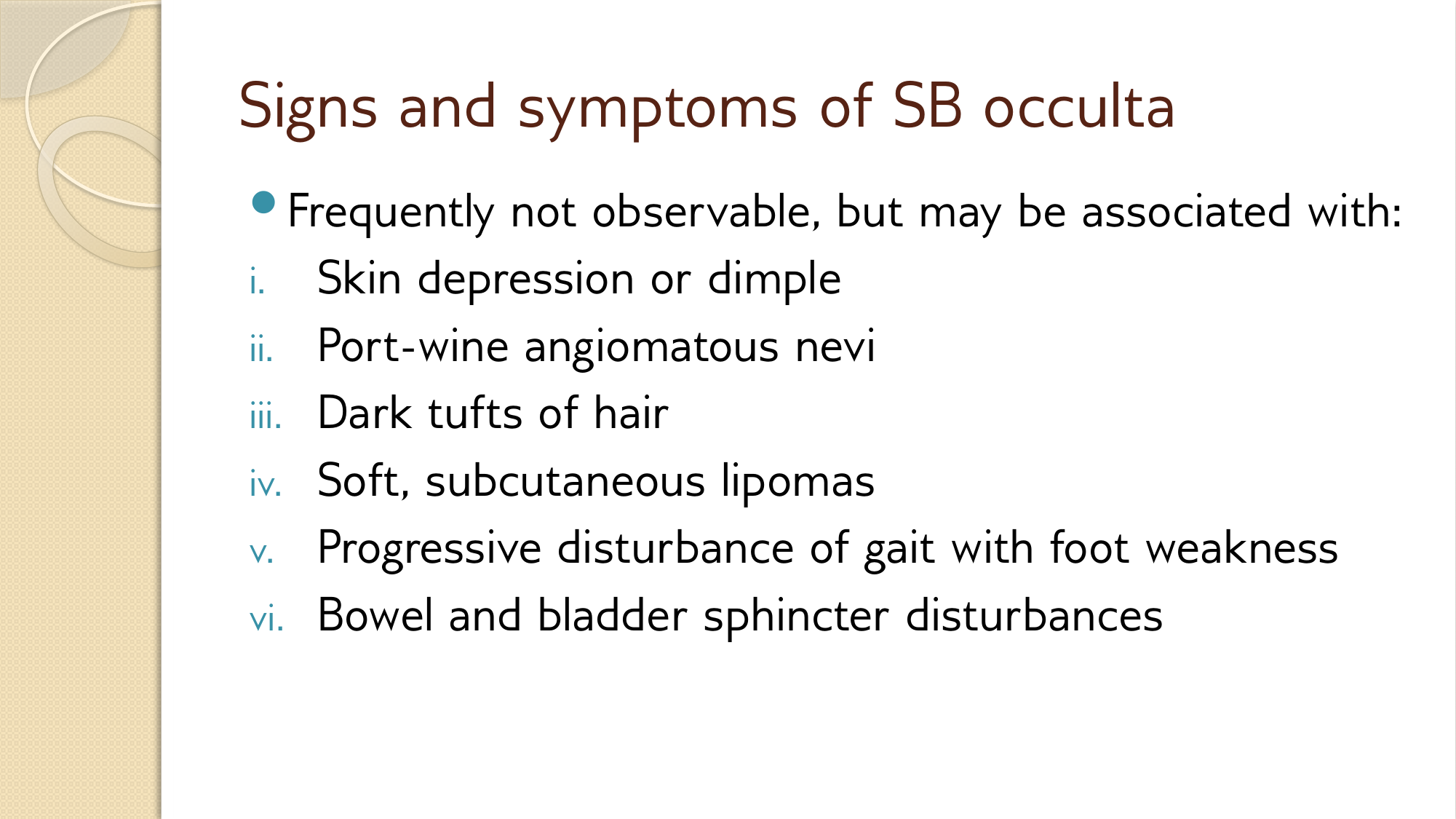

# Signs and symptoms of SB occulta
Frequently not observable, but may be associated with:
Skin depression or dimple
Port-wine angiomatous nevi
Dark tufts of hair
Soft, subcutaneous lipomas
Progressive disturbance of gait with foot weakness
Bowel and bladder sphincter disturbances